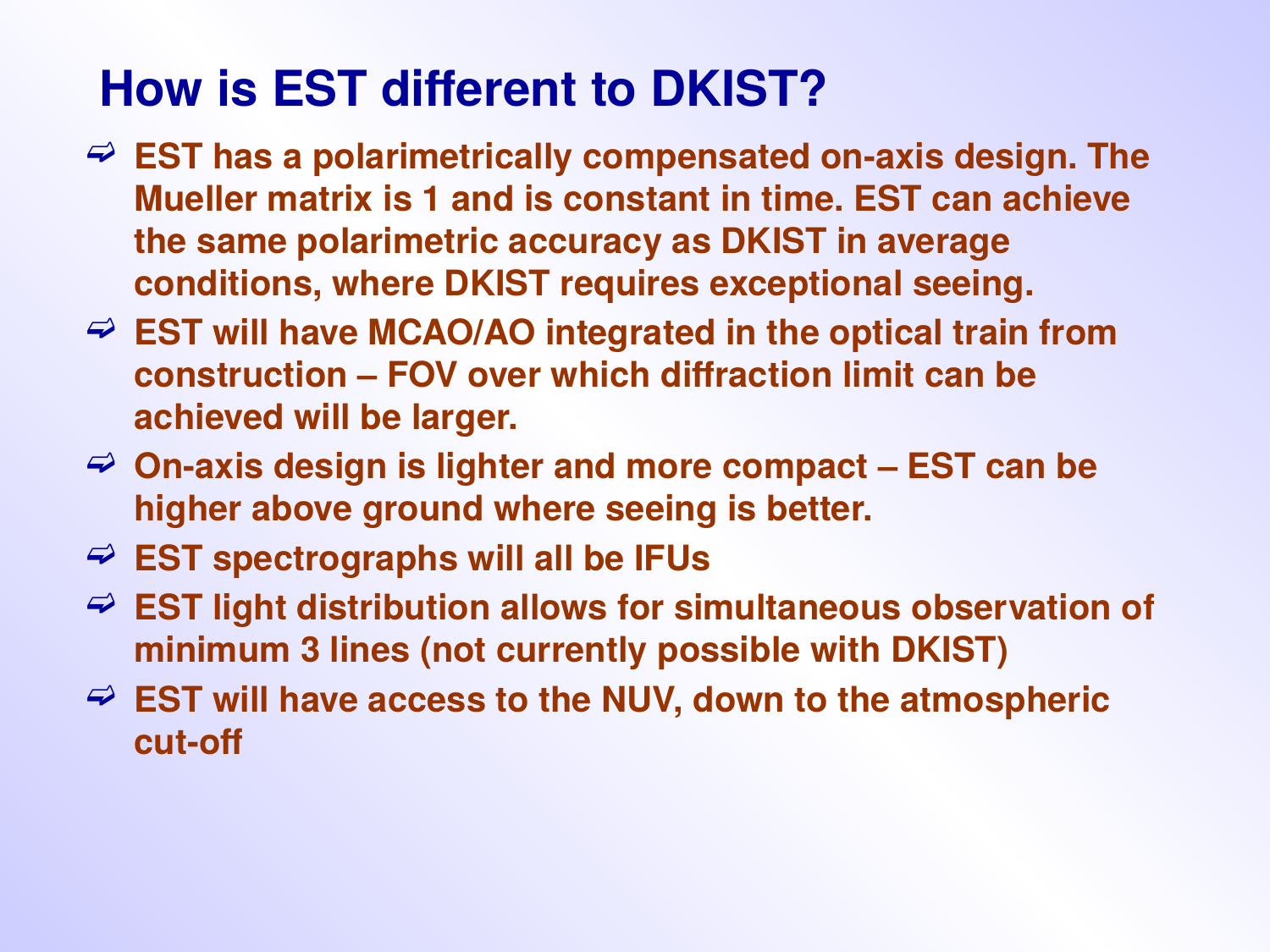

# How is EST different to DKIST?
EST has a polarimetrically compensated on-axis design. The Mueller matrix is 1 and is constant in time. EST can achieve the same polarimetric accuracy as DKIST in average conditions, where DKIST requires exceptional seeing.
EST will have MCAO/AO integrated in the optical train from construction – FOV over which diffraction limit can be achieved will be larger.
On-axis design is lighter and more compact – EST can be higher above ground where seeing is better.
EST spectrographs will all be IFUs
EST light distribution allows for simultaneous observation of minimum 3 lines (not currently possible with DKIST)
EST will have access to the NUV, down to the atmospheric cut-off